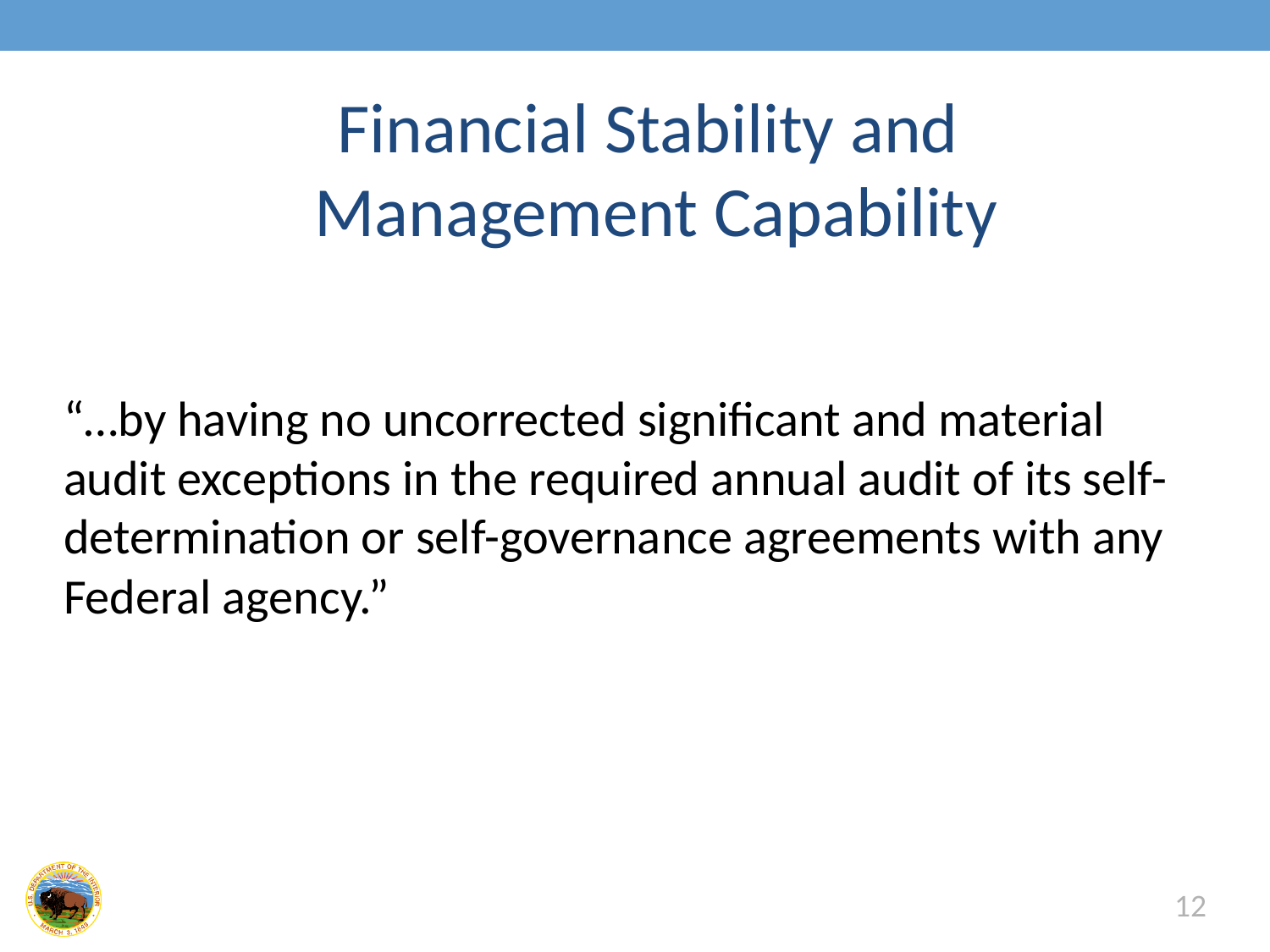

Financial Stability and
Management Capability

“…by having no uncorrected significant and material audit exceptions in the required annual audit of its self-determination or self-governance agreements with any Federal agency.”
12